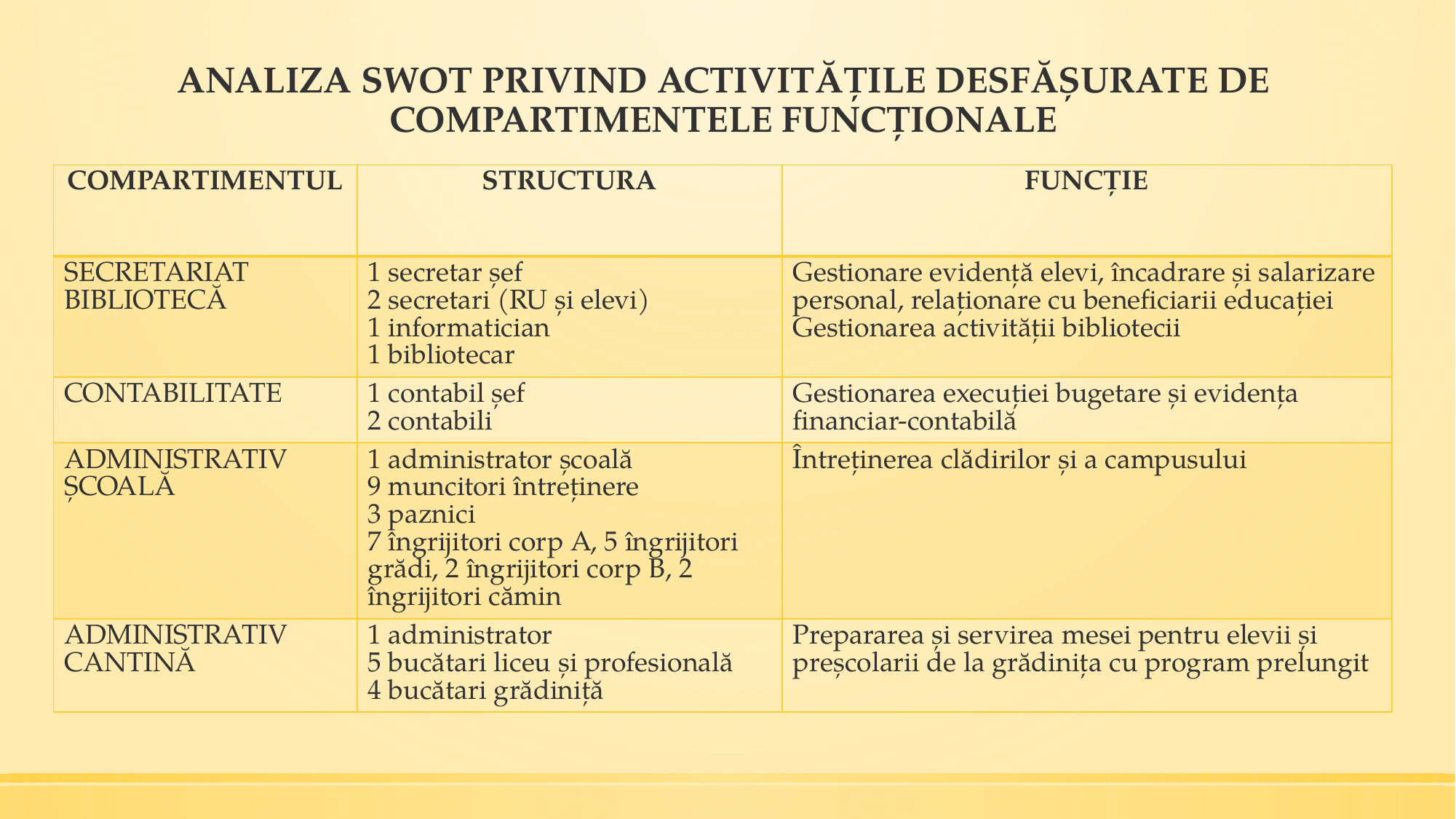

# ANALIZA SWOT PRIVIND ACTIVITĂŢILE DESFĂŞURATE DE COMPARTIMENTELE FUNCŢIONALE
| COMPARTIMENTUL | STRUCTURA | FUNCŢIE |
| --- | --- | --- |
| SECRETARIAT BIBLIOTECĂ | 1 secretar şef 2 secretari (RU şi elevi) 1 informatician 1 bibliotecar | Gestionare evidenţă elevi, încadrare şi salarizare personal, relaţionare cu beneficiarii educaţiei Gestionarea activităţii bibliotecii |
| CONTABILITATE | 1 contabil şef 2 contabili | Gestionarea execuţiei bugetare şi evidenţa financiar-contabilă |
| ADMINISTRATIV ŞCOALĂ | 1 administrator şcoală 9 muncitori întreţinere 3 paznici 7 îngrijitori corp A, 5 îngrijitori grădi, 2 îngrijitori corp B, 2 îngrijitori cămin | Întreţinerea clădirilor şi a campusului |
| ADMINISTRATIV CANTINĂ | 1 administrator 5 bucătari liceu şi profesională 4 bucătari grădiniţă | Prepararea şi servirea mesei pentru elevii şi preşcolarii de la grădiniţa cu program prelungit |